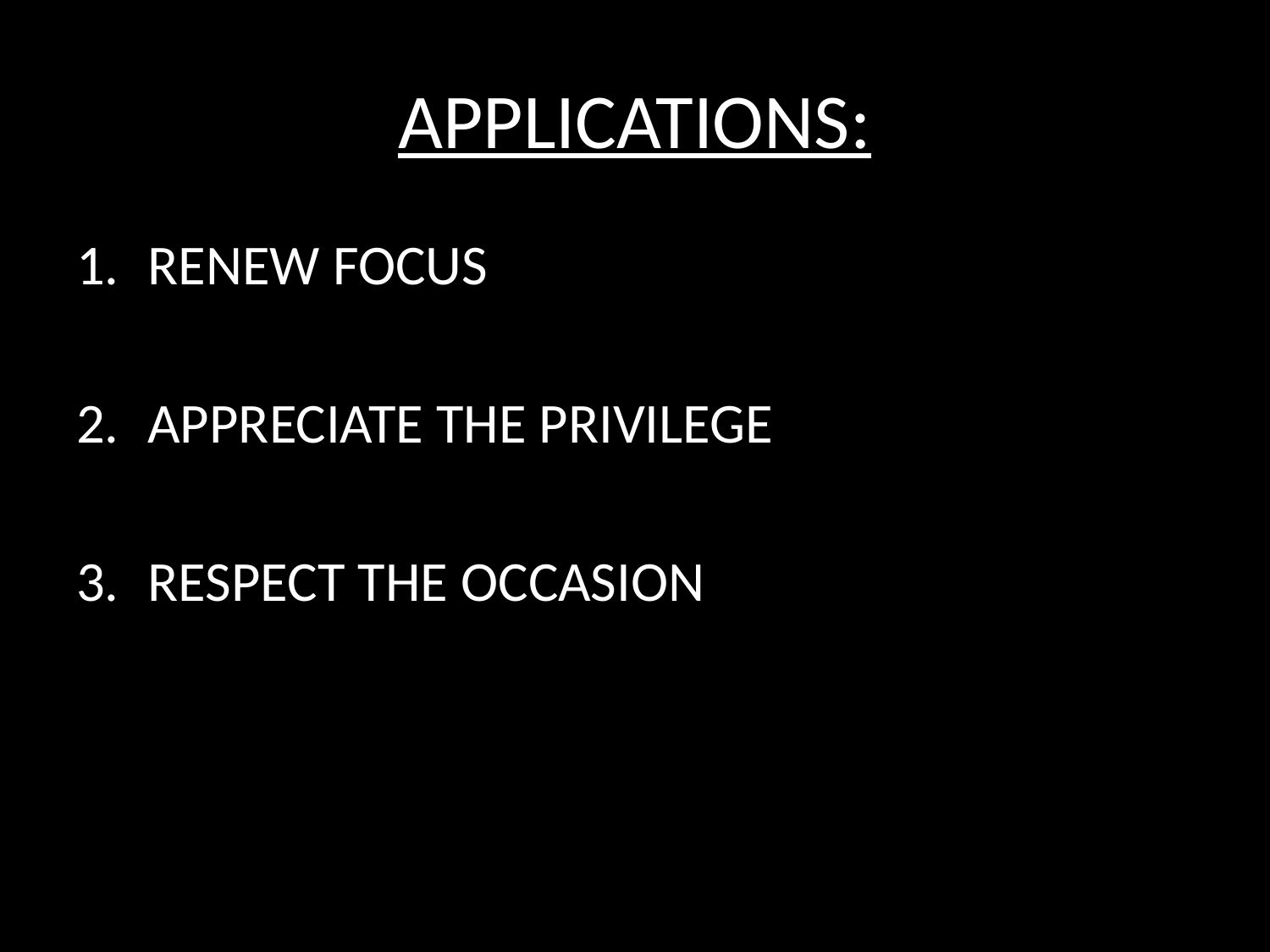

# APPLICATIONS:
RENEW FOCUS

APPRECIATE THE PRIVILEGE

RESPECT THE OCCASION